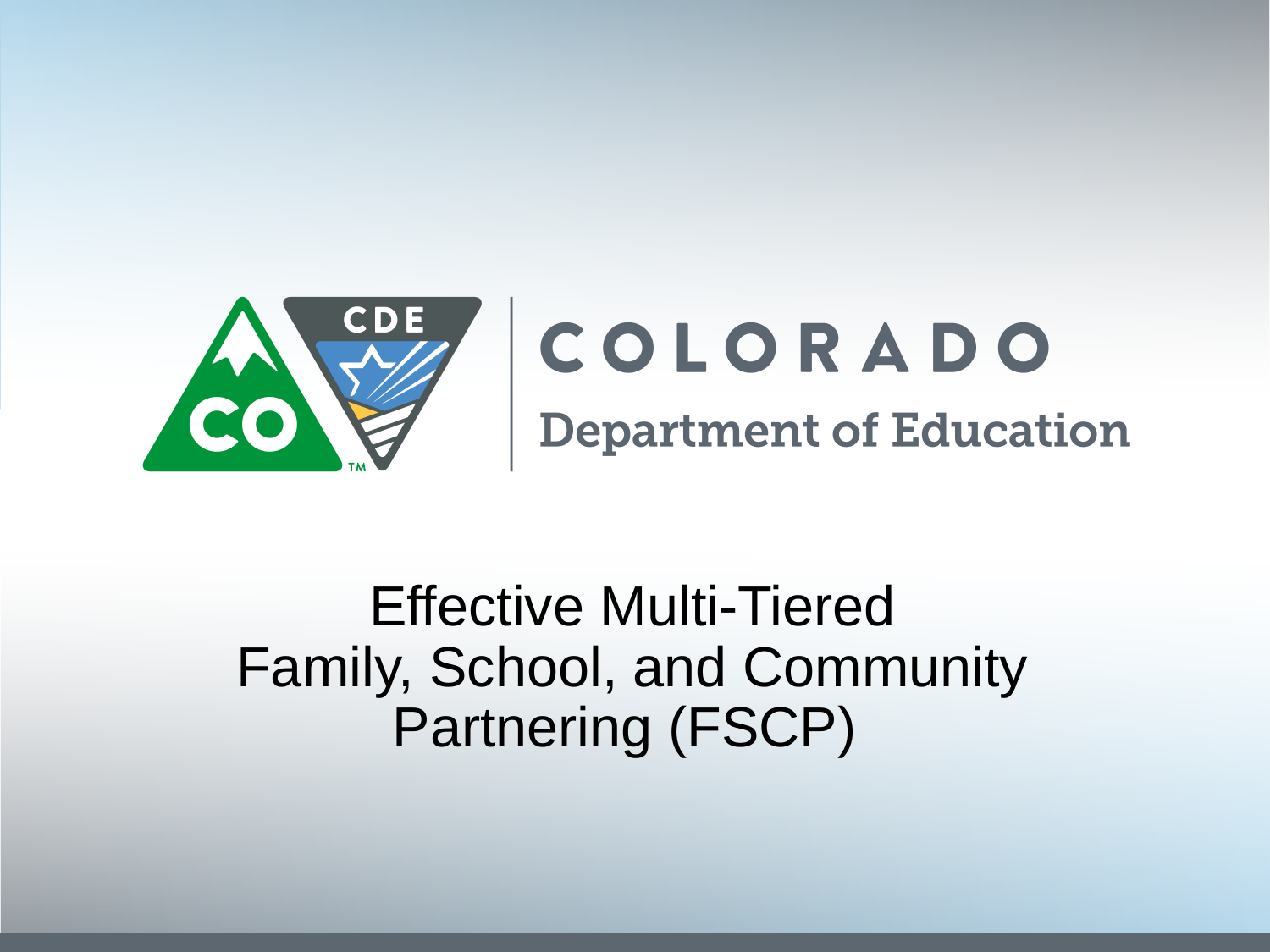

Effective Multi-Tiered
Family, School, and Community
Partnering (FSCP)